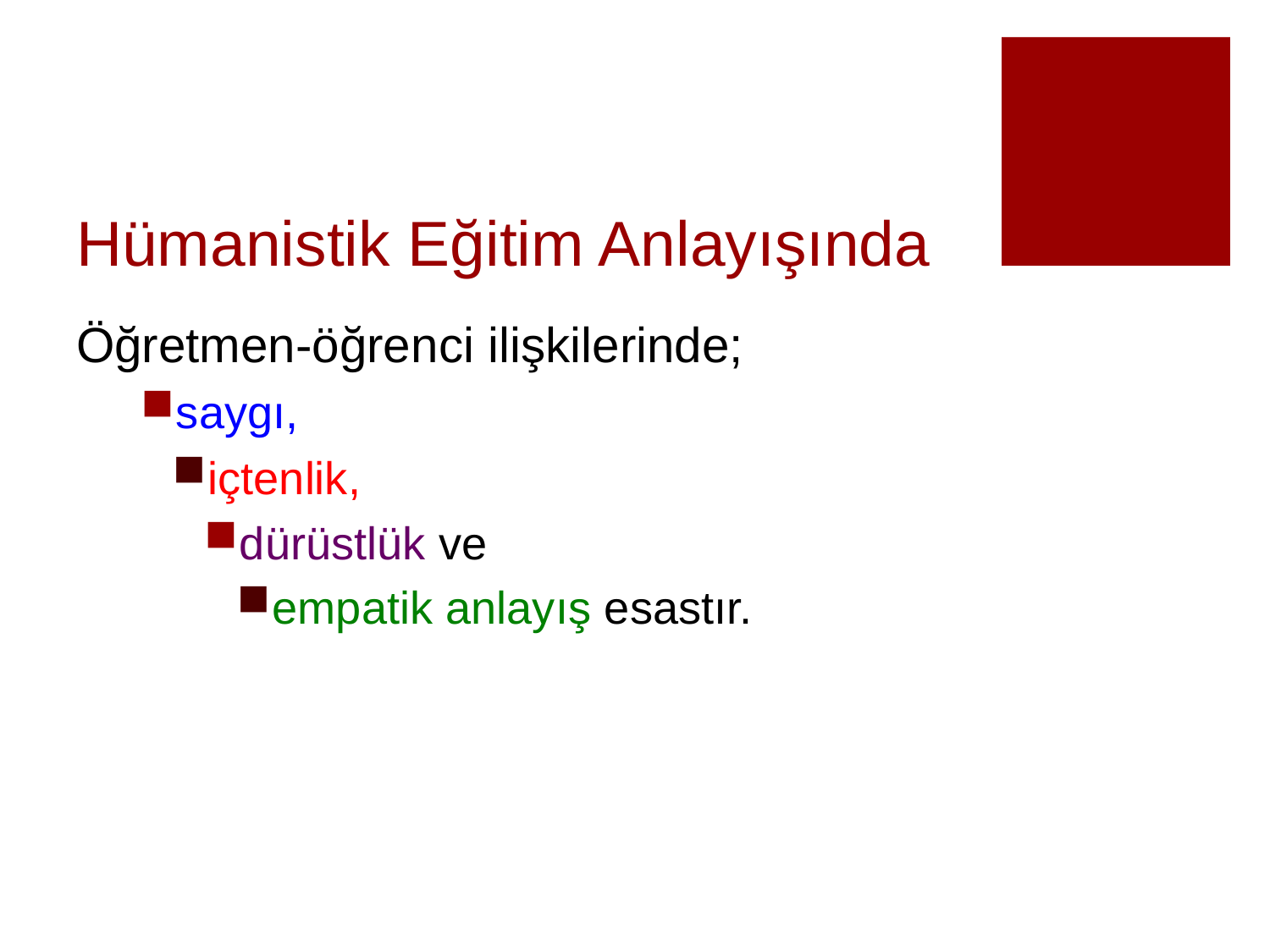

# Hümanistik Eğitim Anlayışında
Öğretmen-öğrenci ilişkilerinde;
saygı,
içtenlik,
dürüstlük ve
empatik anlayış esastır.